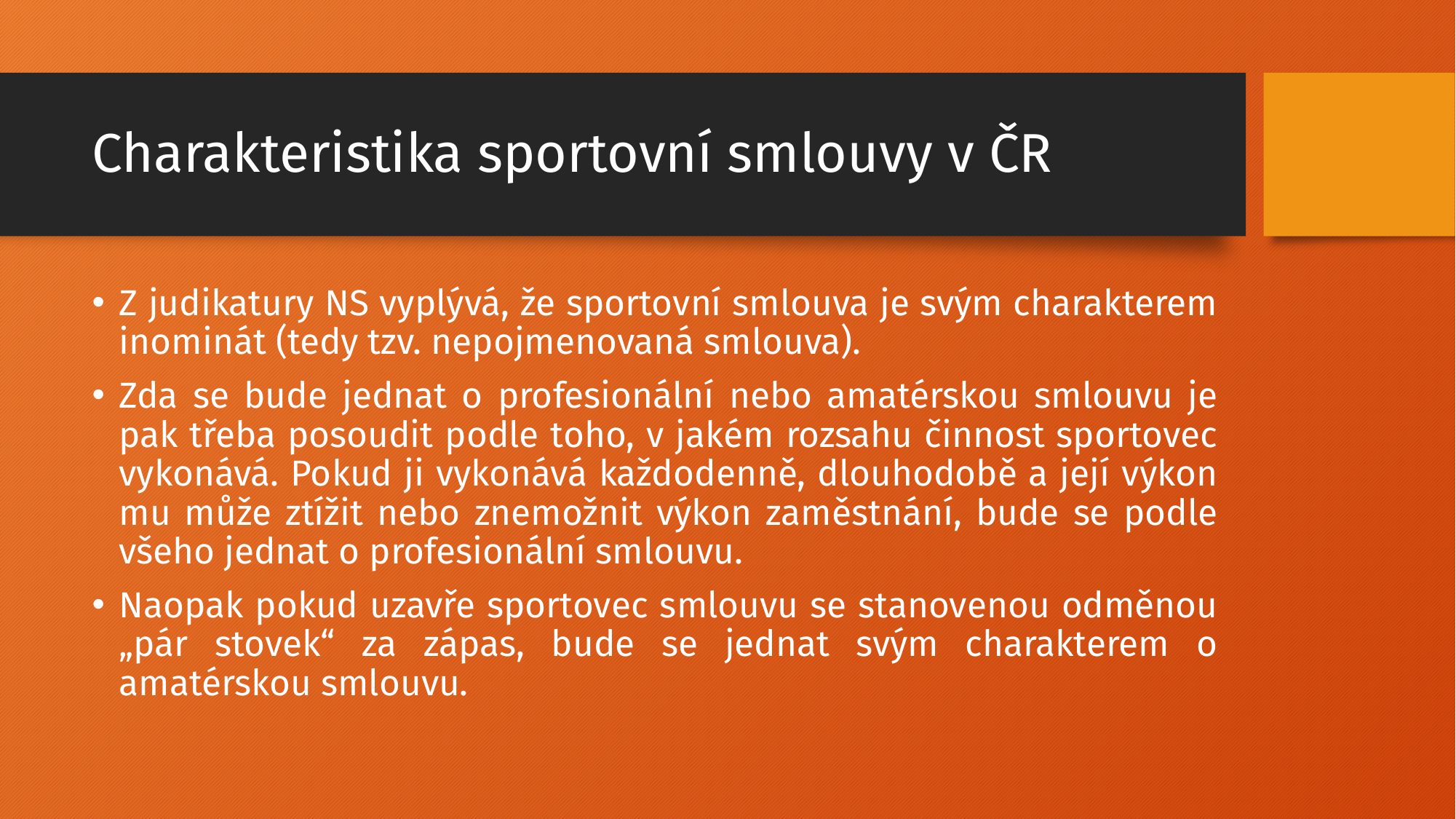

# Charakteristika sportovní smlouvy v ČR
Z judikatury NS vyplývá, že sportovní smlouva je svým charakterem inominát (tedy tzv. nepojmenovaná smlouva).
Zda se bude jednat o profesionální nebo amatérskou smlouvu je pak třeba posoudit podle toho, v jakém rozsahu činnost sportovec vykonává. Pokud ji vykonává každodenně, dlouhodobě a její výkon mu může ztížit nebo znemožnit výkon zaměstnání, bude se podle všeho jednat o profesionální smlouvu.
Naopak pokud uzavře sportovec smlouvu se stanovenou odměnou „pár stovek“ za zápas, bude se jednat svým charakterem o amatérskou smlouvu.